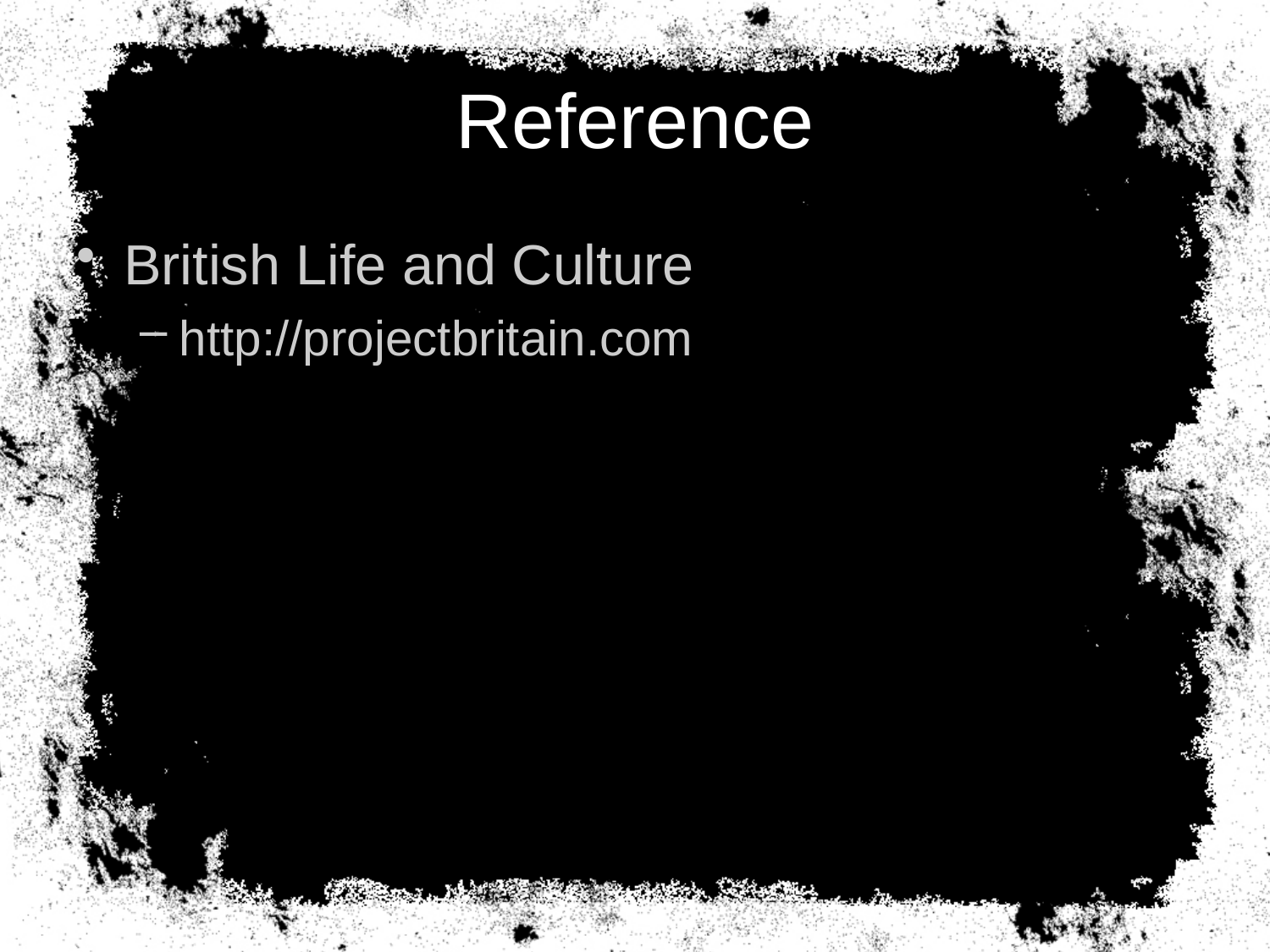

# Reference
British Life and Culture
http://projectbritain.com